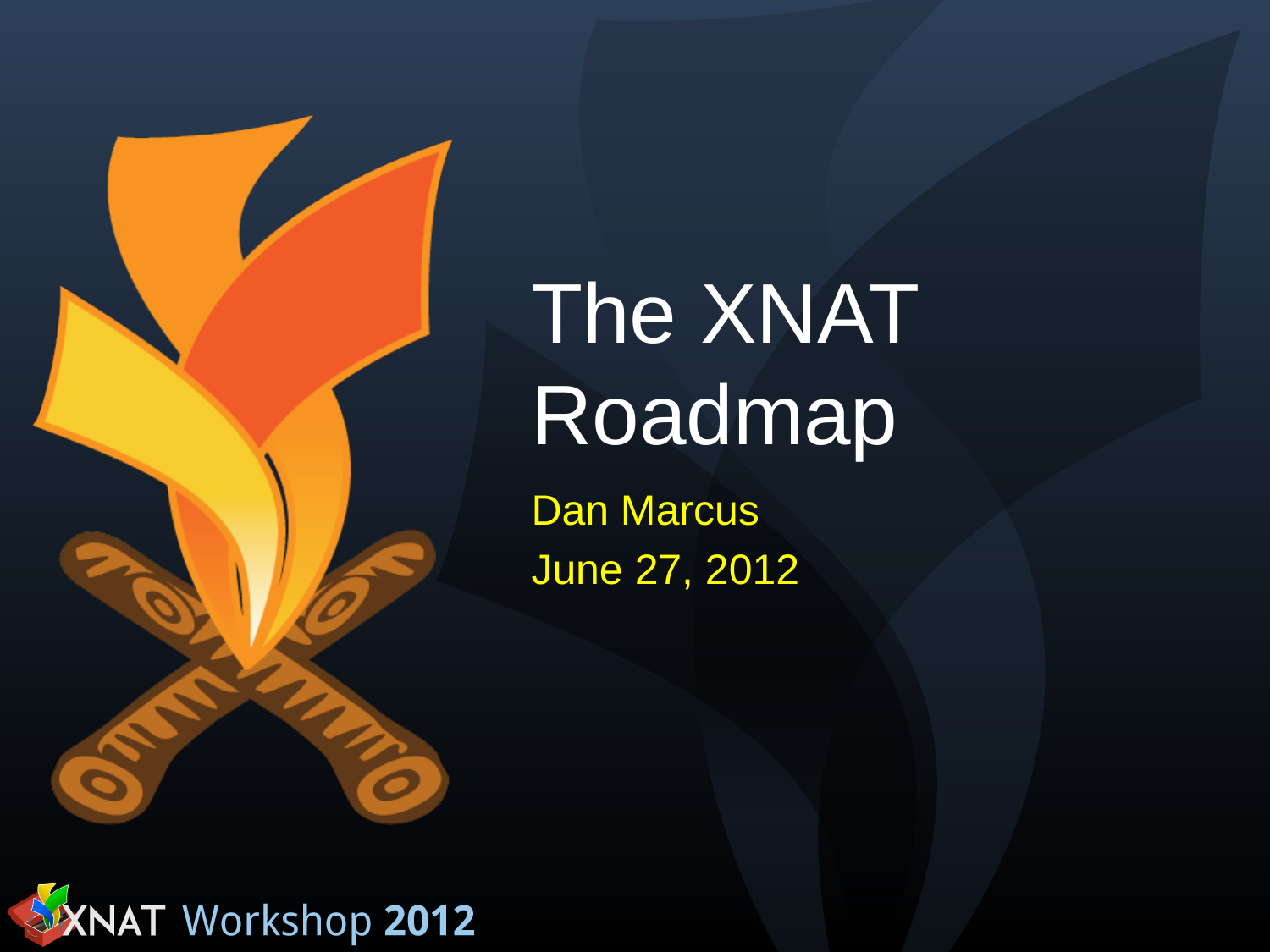

# The XNAT Roadmap
Dan Marcus
June 27, 2012